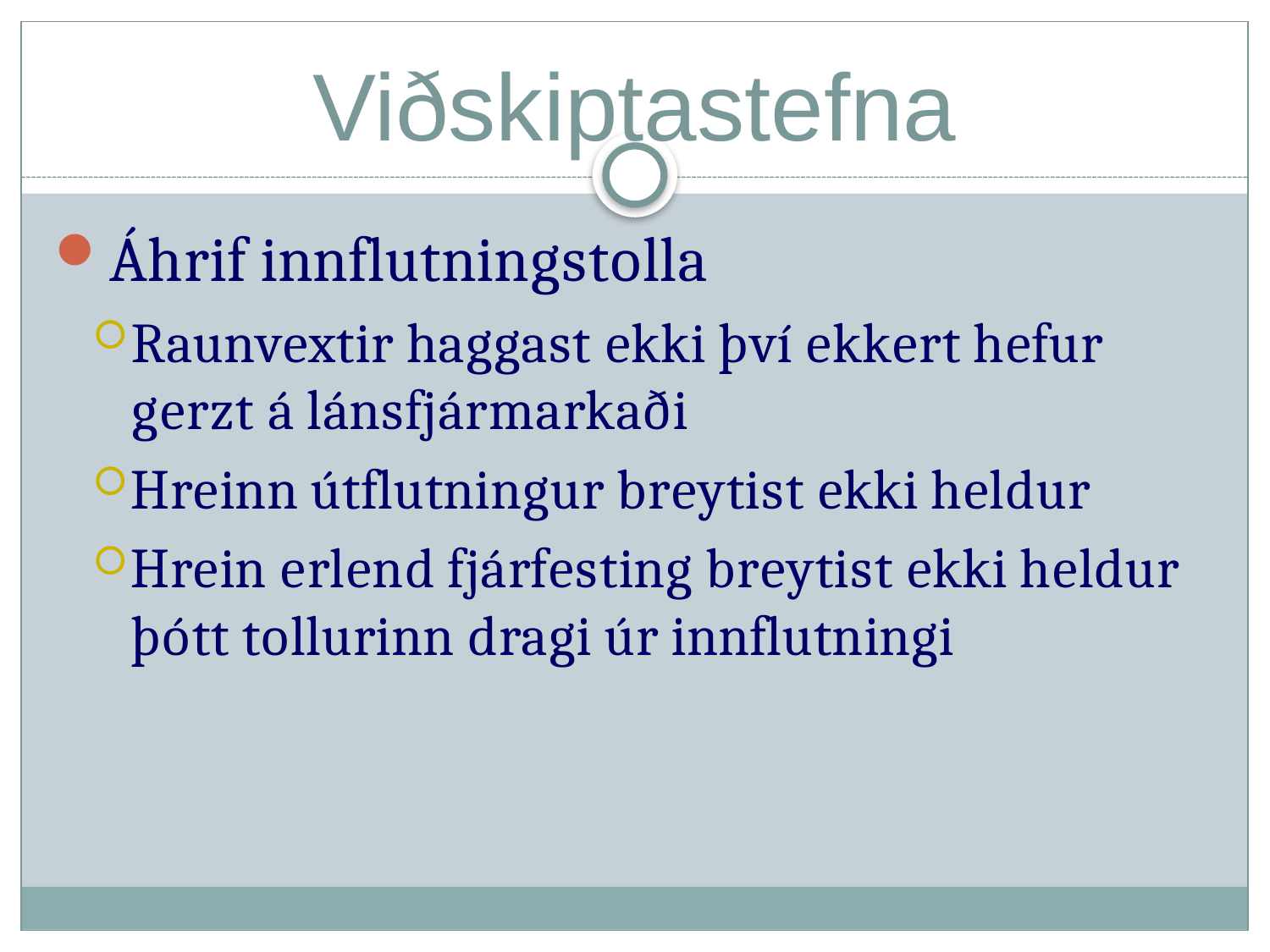

# Viðskiptastefna
Áhrif innflutningstolla
Raunvextir haggast ekki því ekkert hefur gerzt á lánsfjármarkaði
Hreinn útflutningur breytist ekki heldur
Hrein erlend fjárfesting breytist ekki heldur þótt tollurinn dragi úr innflutningi